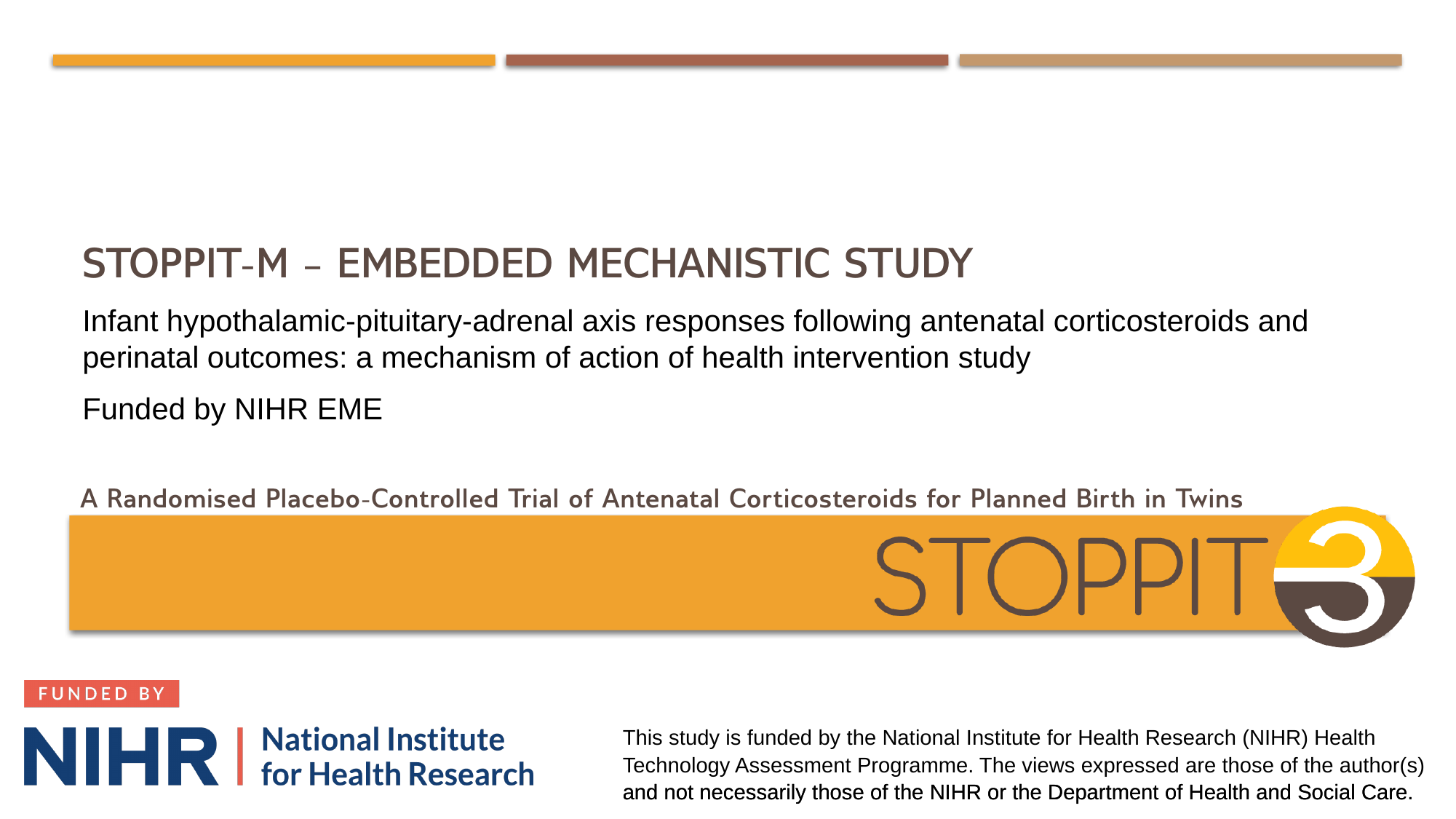

STOPPIT-M – embedded mechanistic study
Infant hypothalamic-pituitary-adrenal axis responses following antenatal corticosteroids and perinatal outcomes: a mechanism of action of health intervention study
Funded by NIHR EME

This study is funded by the National Institute for Health Research (NIHR) Health Technology Assessment Programme. The views expressed are those of the author(s) and not necessarily those of the NIHR or the Department of Health and Social Care.